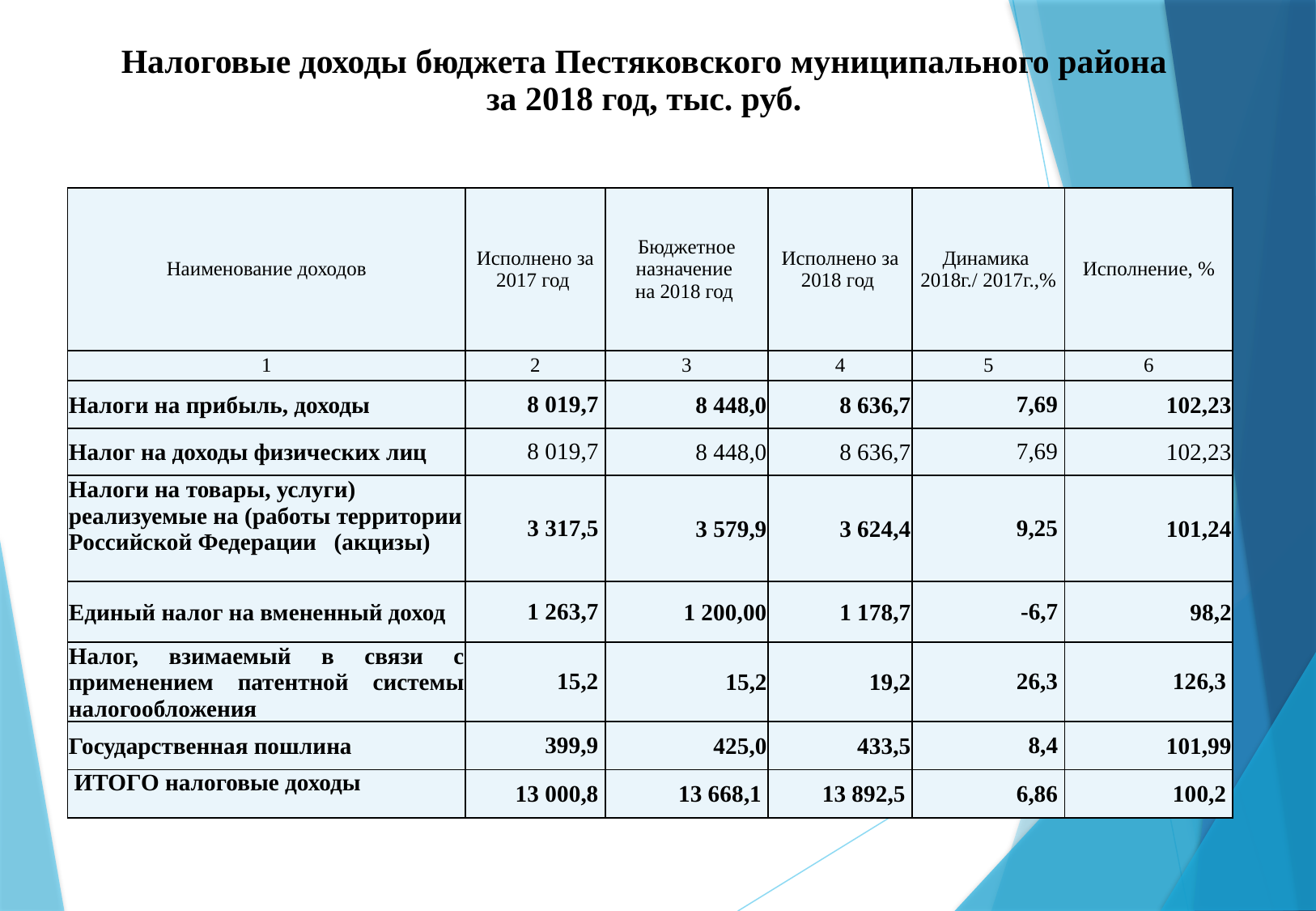

Налоговые доходы бюджета Пестяковского муниципального района за 2018 год, тыс. руб.
| Наименование доходов | Исполнено за 2017 год | Бюджетное назначение на 2018 год | Исполнено за 2018 год | Динамика 2018г./ 2017г.,% | Исполнение, % |
| --- | --- | --- | --- | --- | --- |
| 1 | 2 | 3 | 4 | 5 | 6 |
| Нaлоги нa прибыль, доходы | 8 019,7 | 8 448,0 | 8 636,7 | 7,69 | 102,23 |
| Нaлог нa доходы физических лиц | 8 019,7 | 8 448,0 | 8 636,7 | 7,69 | 102,23 |
| Налоги нa товары, услуги) реализуемые нa (работы территории Российской Федерации (акцизы) | 3 317,5 | 3 579,9 | 3 624,4 | 9,25 | 101,24 |
| Единый налог на вмененный доход | 1 263,7 | 1 200,00 | 1 178,7 | -6,7 | 98,2 |
| Налог, взимаемый в связи с применением патентной системы налогообложения | 15,2 | 15,2 | 19,2 | 26,3 | 126,3 |
| Государственная пошлина | 399,9 | 425,0 | 433,5 | 8,4 | 101,99 |
| ИТОГО налоговые доходы | 13 000,8 | 13 668,1 | 13 892,5 | 6,86 | 100,2 |